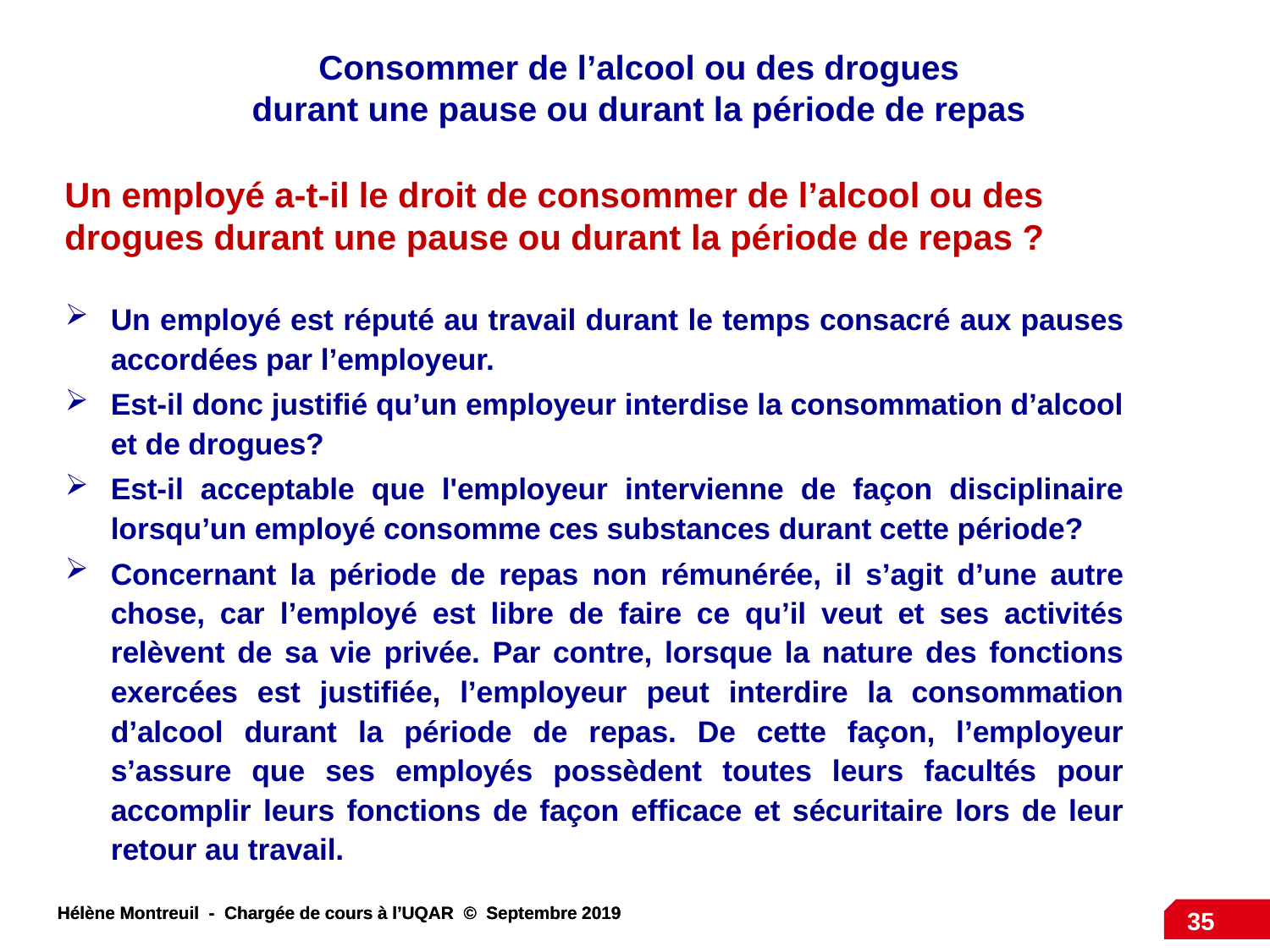

Consommer de l’alcool ou des drogues
durant une pause ou durant la période de repas
Un employé a-t-il le droit de consommer de l’alcool ou des drogues durant une pause ou durant la période de repas ?
Un employé est réputé au travail durant le temps consacré aux pauses accordées par l’employeur.
Est-il donc justifié qu’un employeur interdise la consommation d’alcool et de drogues?
Est-il acceptable que l'employeur intervienne de façon disciplinaire lorsqu’un employé consomme ces substances durant cette période?
Concernant la période de repas non rémunérée, il s’agit d’une autre chose, car l’employé est libre de faire ce qu’il veut et ses activités relèvent de sa vie privée. Par contre, lorsque la nature des fonctions exercées est justifiée, l’employeur peut interdire la consommation d’alcool durant la période de repas. De cette façon, l’employeur s’assure que ses employés possèdent toutes leurs facultés pour accomplir leurs fonctions de façon efficace et sécuritaire lors de leur retour au travail.
35